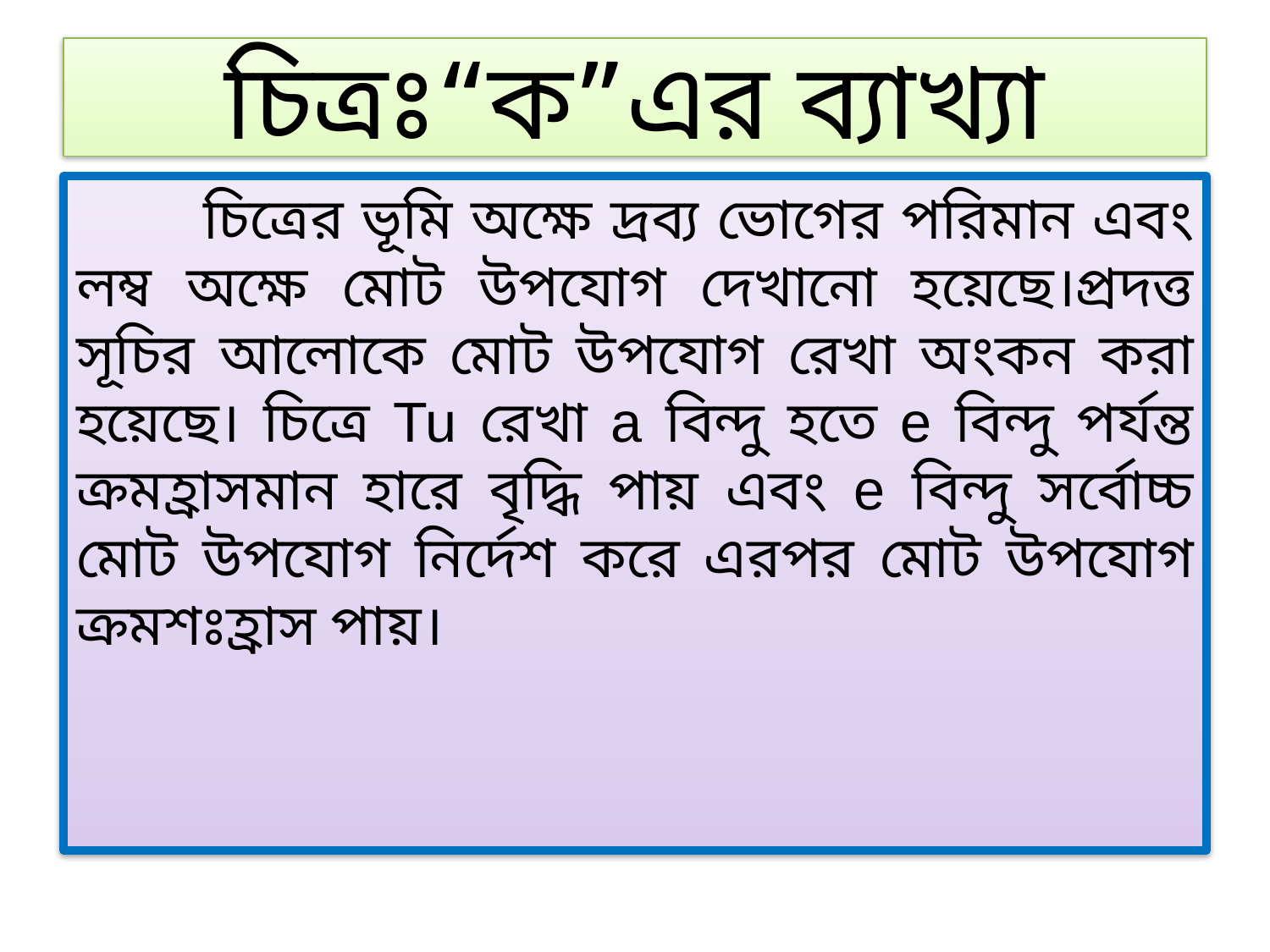

# চিত্রঃ“ক”এর ব্যাখ্যা
	চিত্রের ভূমি অক্ষে দ্রব্য ভোগের পরিমান এবং লম্ব অক্ষে মোট উপযোগ দেখানো হয়েছে।প্রদত্ত সূচির আলোকে মোট উপযোগ রেখা অংকন করা হয়েছে। চিত্রে Tu রেখা a বিন্দু হতে e বিন্দু পর্যন্ত ক্রমহ্রাসমান হারে বৃদ্ধি পায় এবং e বিন্দু সর্বোচ্চ মোট উপযোগ নির্দেশ করে এরপর মোট উপযোগ ক্রমশঃহ্রাস পায়।